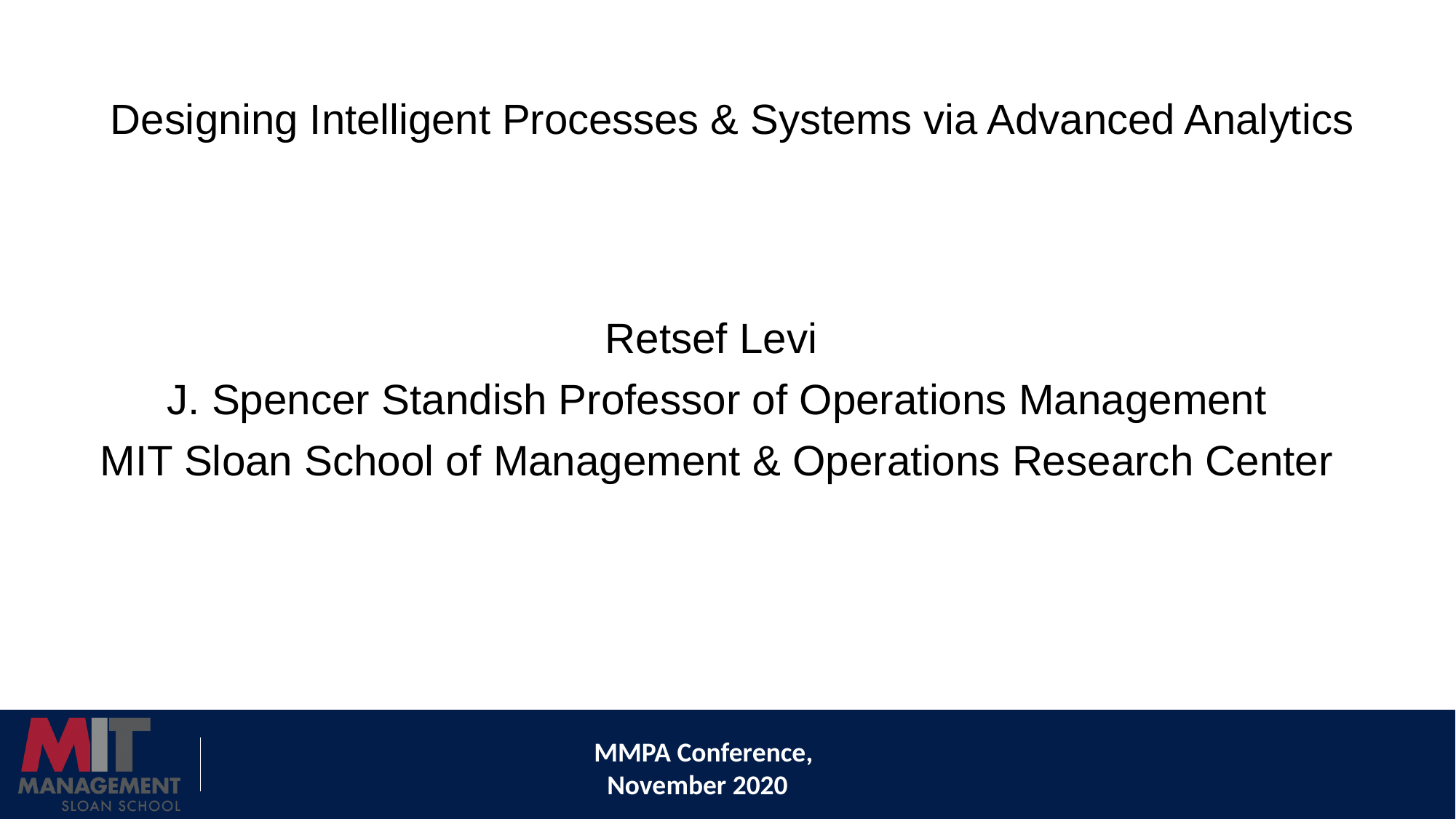

# Designing Intelligent Processes & Systems via Advanced Analytics
Retsef Levi
J. Spencer Standish Professor of Operations Management
MIT Sloan School of Management & Operations Research Center